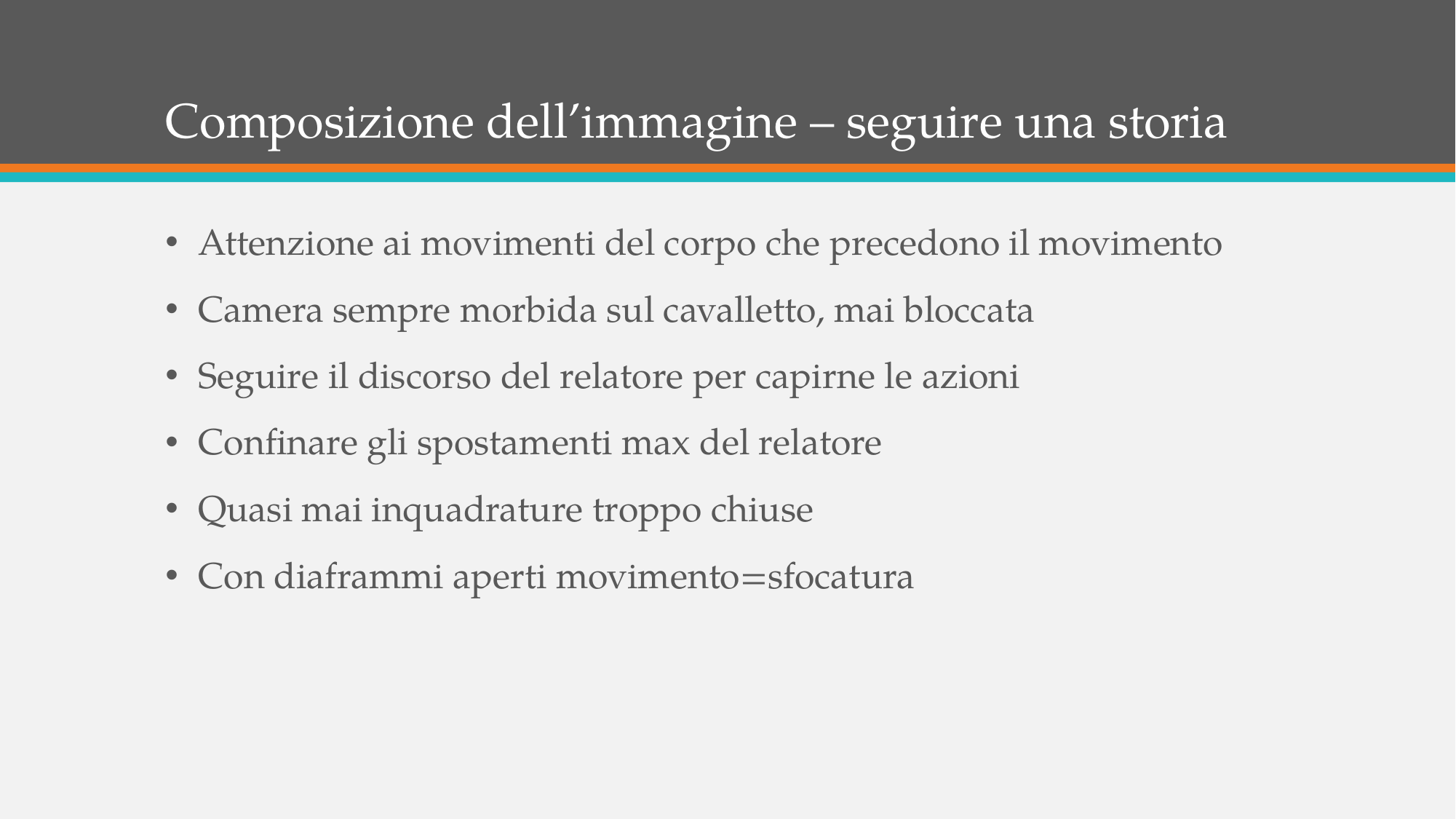

# Composizione dell’immagine – seguire una storia
Attenzione ai movimenti del corpo che precedono il movimento
Camera sempre morbida sul cavalletto, mai bloccata
Seguire il discorso del relatore per capirne le azioni
Confinare gli spostamenti max del relatore
Quasi mai inquadrature troppo chiuse
Con diaframmi aperti movimento=sfocatura